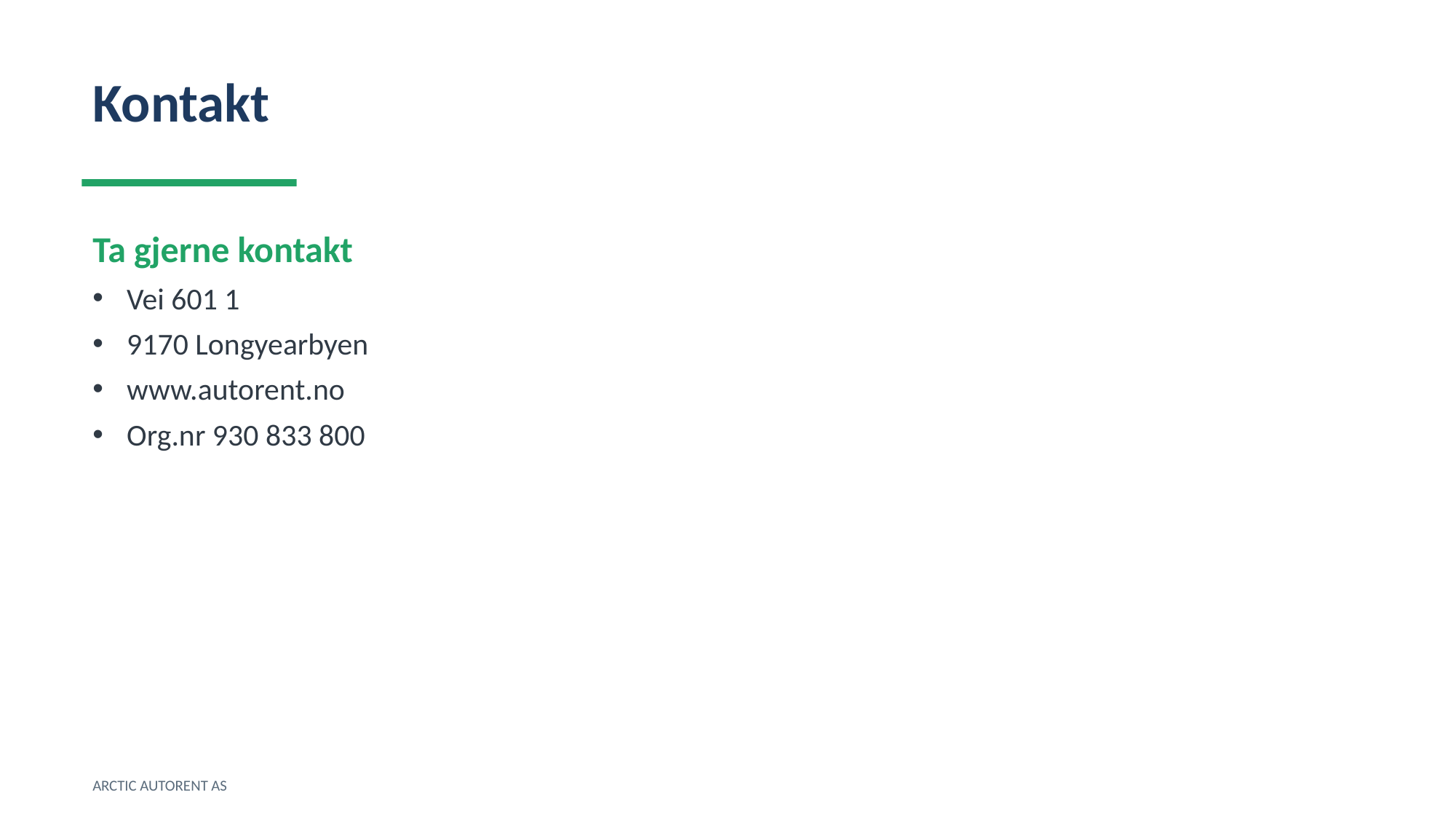

Kontakt

Ta gjerne kontakt
Vei 601 1
9170 Longyearbyen
www.autorent.no
Org.nr 930 833 800
ARCTIC AUTORENT AS